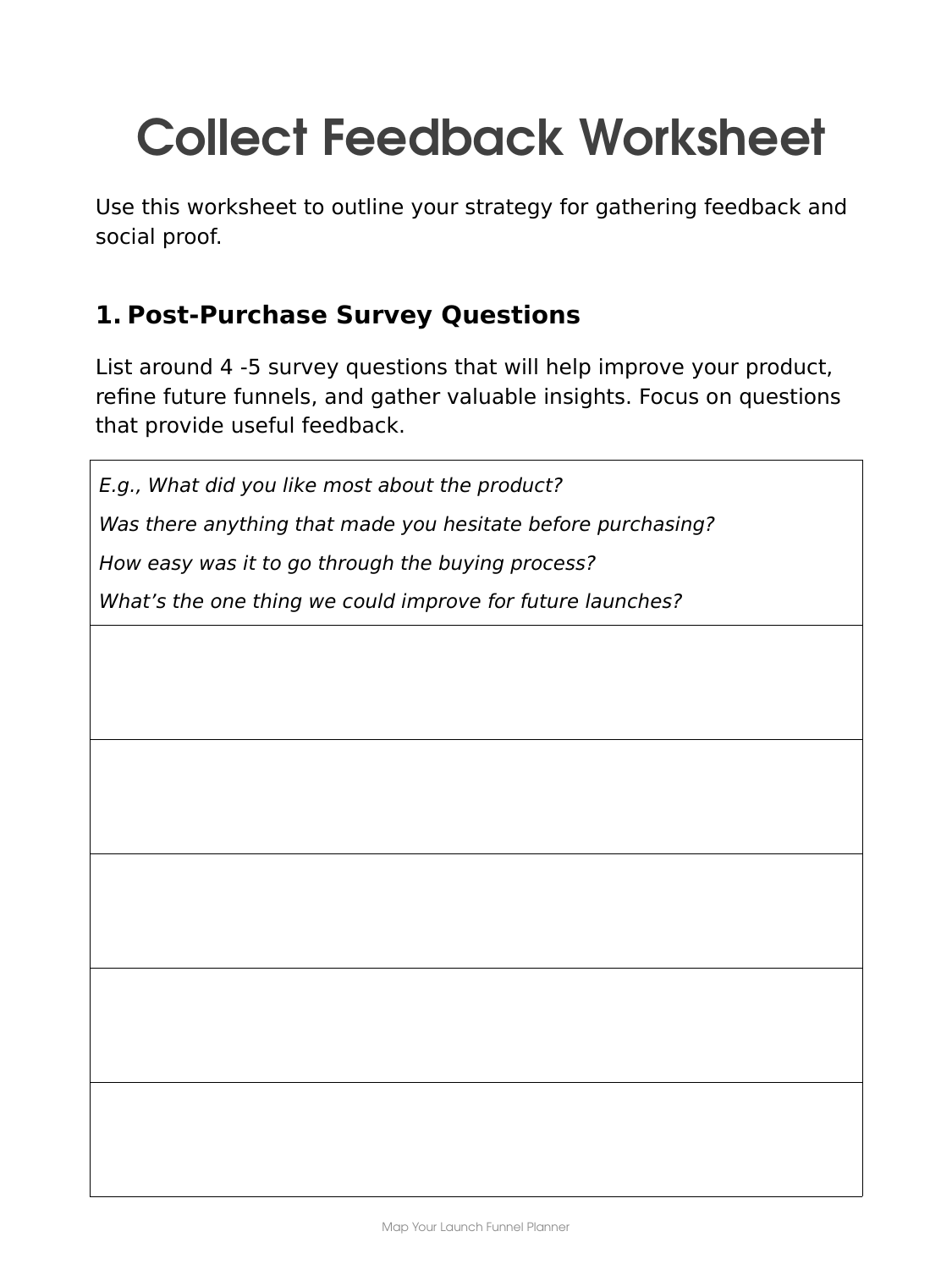

Collect Feedback Worksheet
Use this worksheet to outline your strategy for gathering feedback and social proof.
Post-Purchase Survey Questions
List around 4 -5 survey questions that will help improve your product, refine future funnels, and gather valuable insights. Focus on questions that provide useful feedback.
| E.g., What did you like most about the product? Was there anything that made you hesitate before purchasing? How easy was it to go through the buying process? What’s the one thing we could improve for future launches? |
| --- |
|  |
|  |
|  |
|  |
|  |
Map Your Launch Funnel Planner